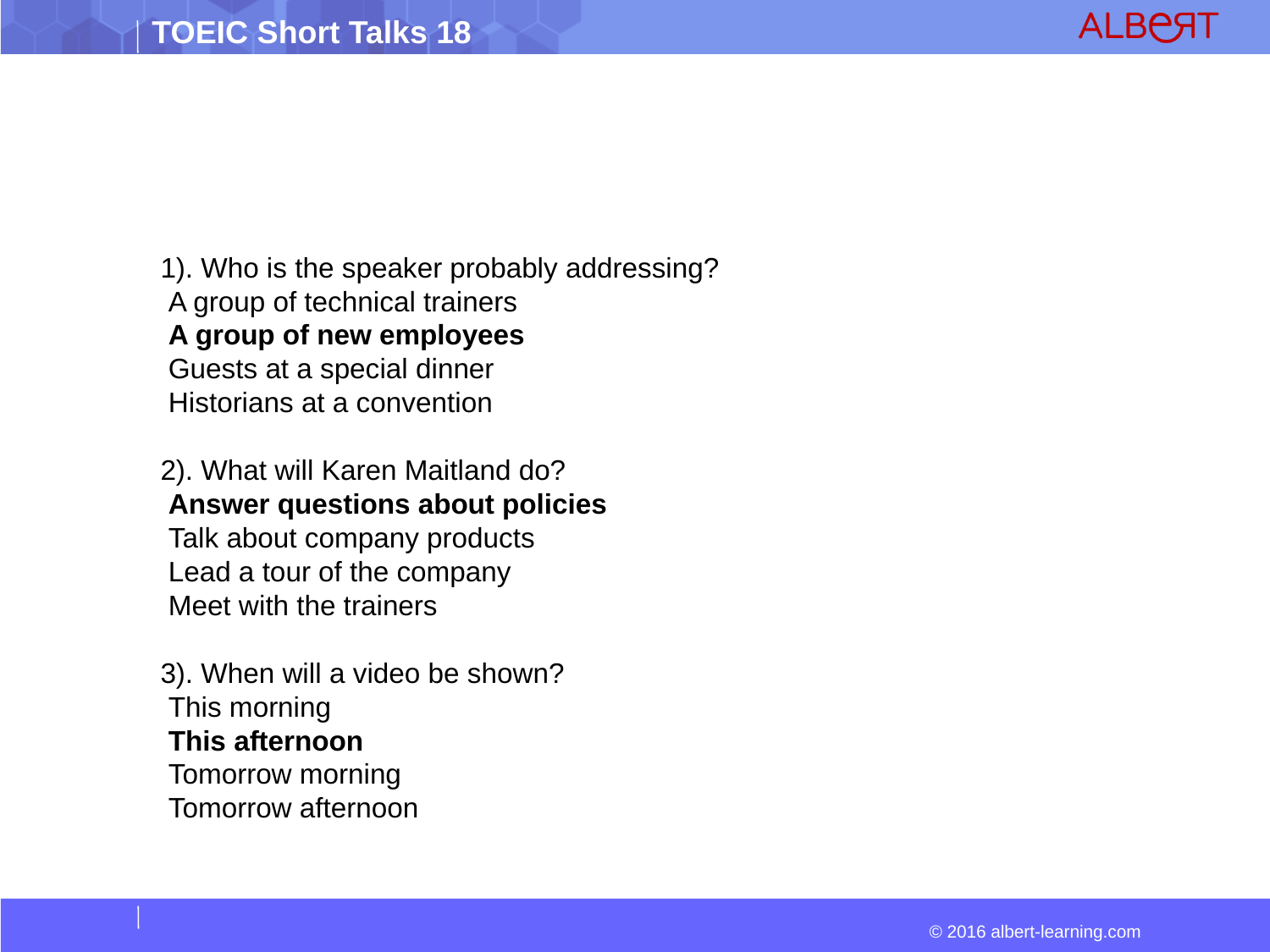

1). Who is the speaker probably addressing?
 A group of technical trainers
 A group of new employees
 Guests at a special dinner
 Historians at a convention
2). What will Karen Maitland do?
 Answer questions about policies
 Talk about company products
 Lead a tour of the company
 Meet with the trainers
3). When will a video be shown?
 This morning
 This afternoon
 Tomorrow morning
 Tomorrow afternoon